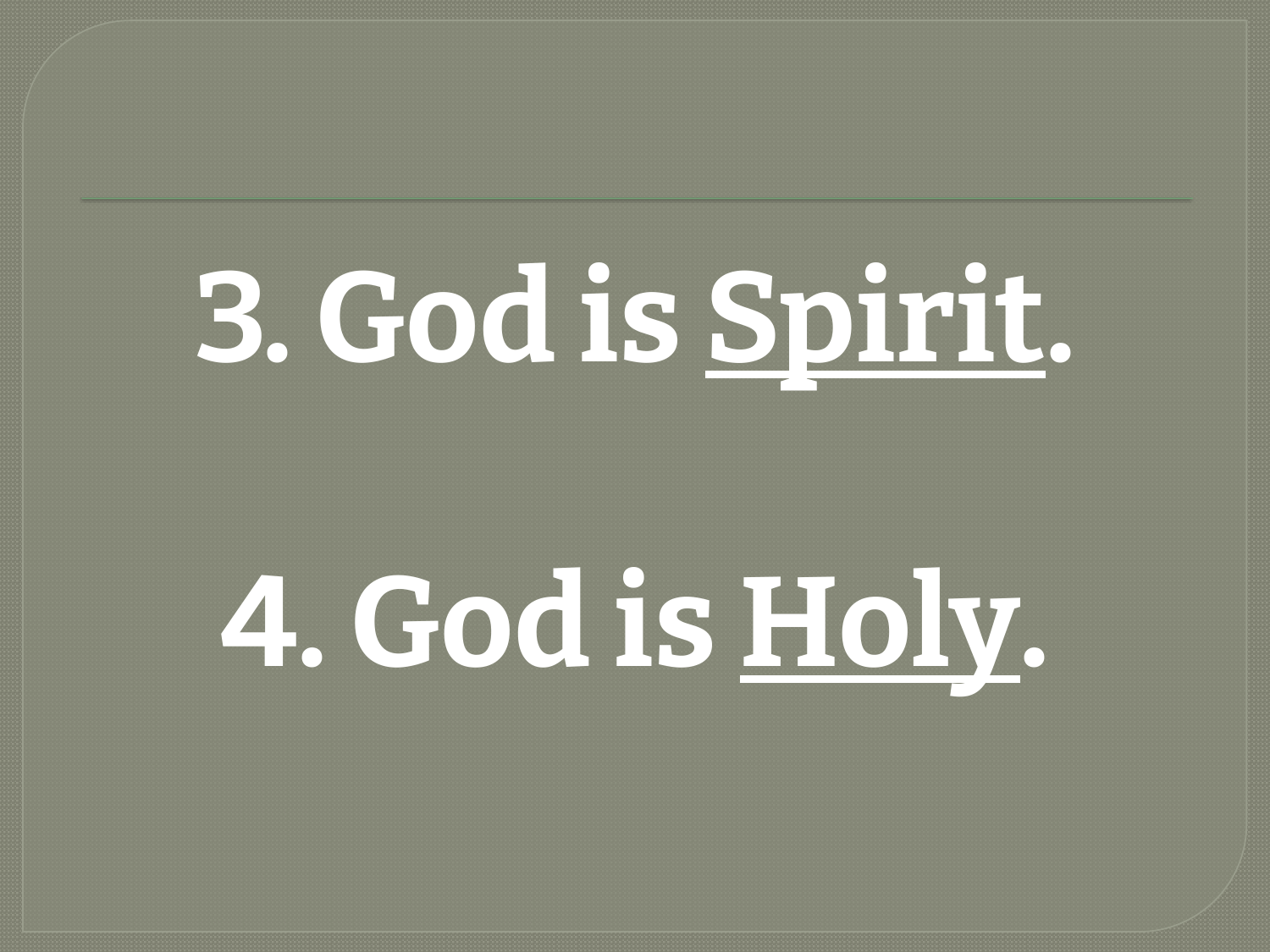

#
3. God is Spirit.

4. God is Holy.